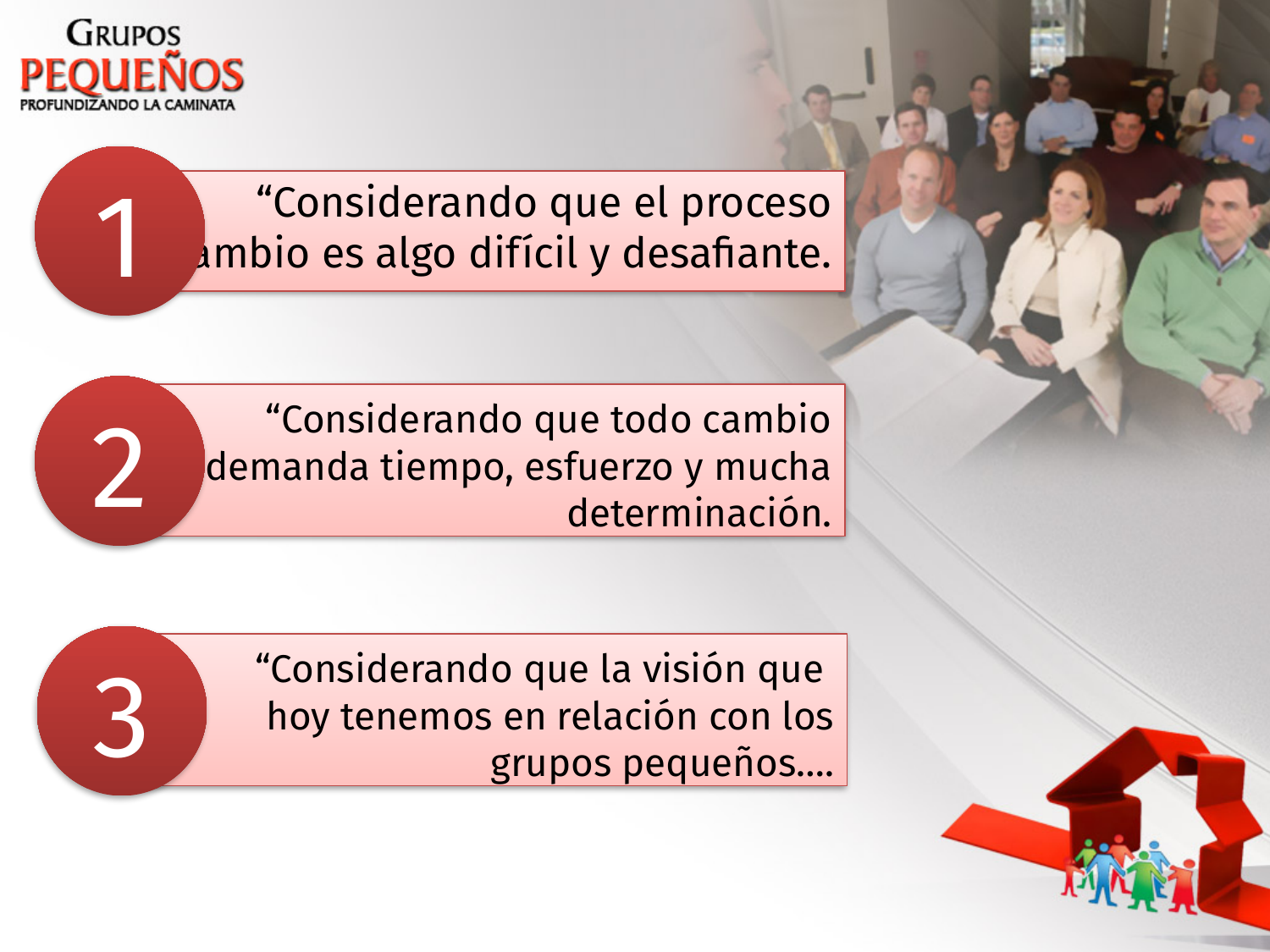

1
	“Considerando que el proceso de cambio es algo difícil y desafiante.

2
	“Considerando que todo cambio demanda tiempo, esfuerzo y mucha determinación.
3
	“Considerando que la visión que 	hoy tenemos en relación con los grupos pequeños….